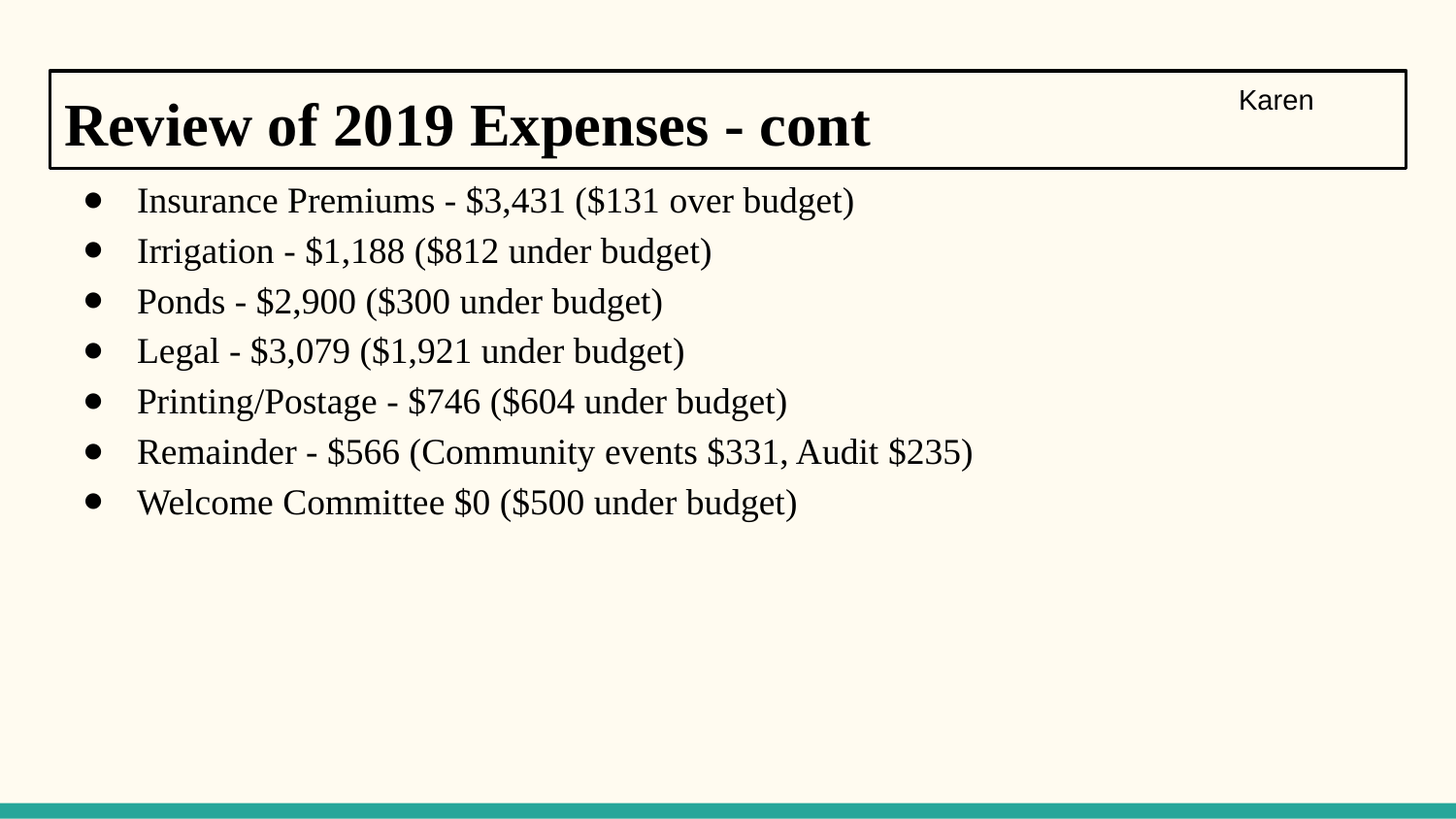

Karen

# Review of 2019 Expenses - cont
Insurance Premiums - $3,431 ($131 over budget)
Irrigation - $1,188 ($812 under budget)
Ponds - $2,900 ($300 under budget)
Legal - $3,079 ($1,921 under budget)
Printing/Postage - $746 ($604 under budget)
Remainder - $566 (Community events $331, Audit $235)
Welcome Committee $0 ($500 under budget)